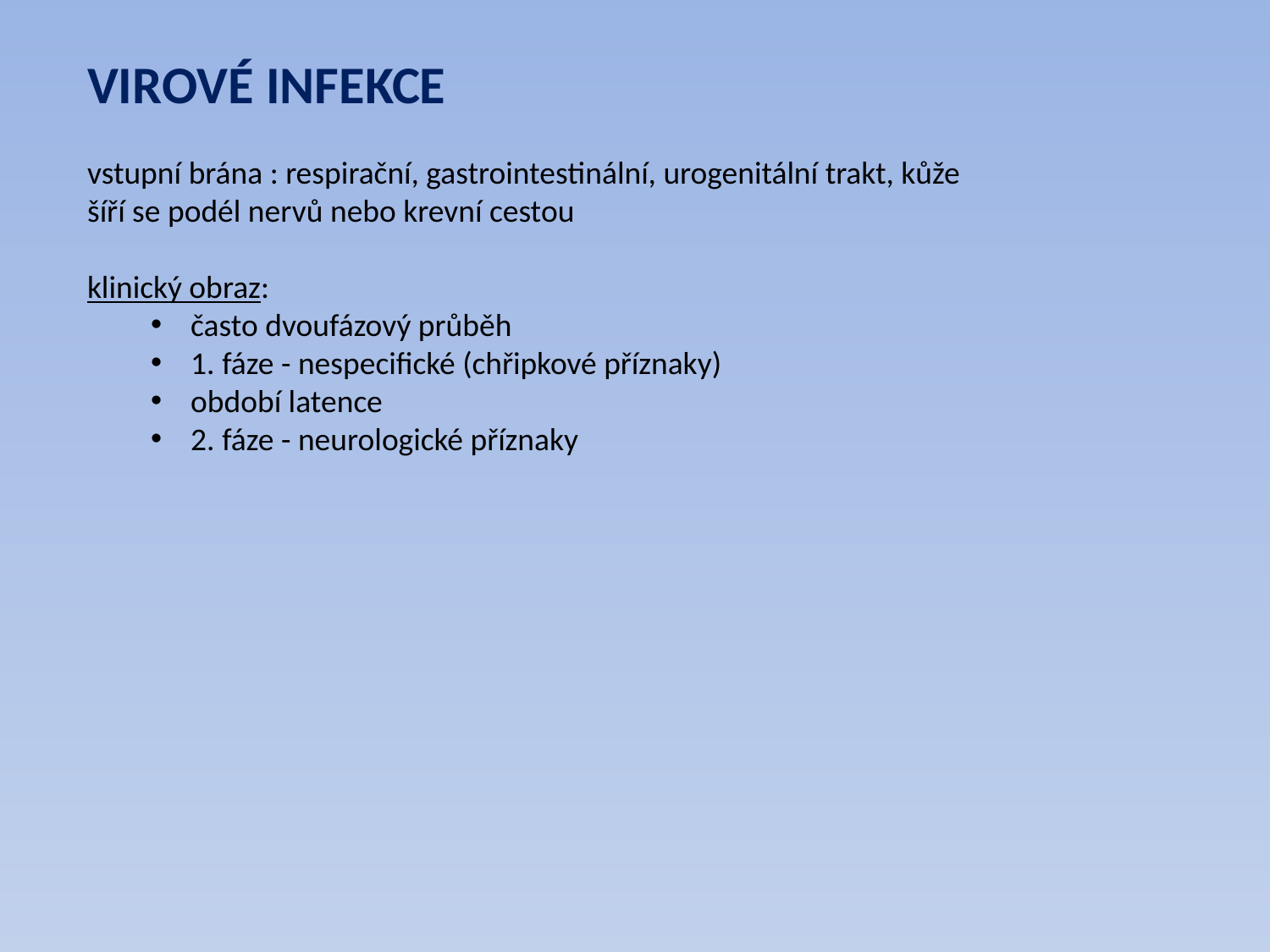

VIROVÉ INFEKCE

vstupní brána : respirační, gastrointestinální, urogenitální trakt, kůže
šíří se podél nervů nebo krevní cestou

klinický obraz:
často dvoufázový průběh
1. fáze - nespecifické (chřipkové příznaky)
období latence
2. fáze - neurologické příznaky